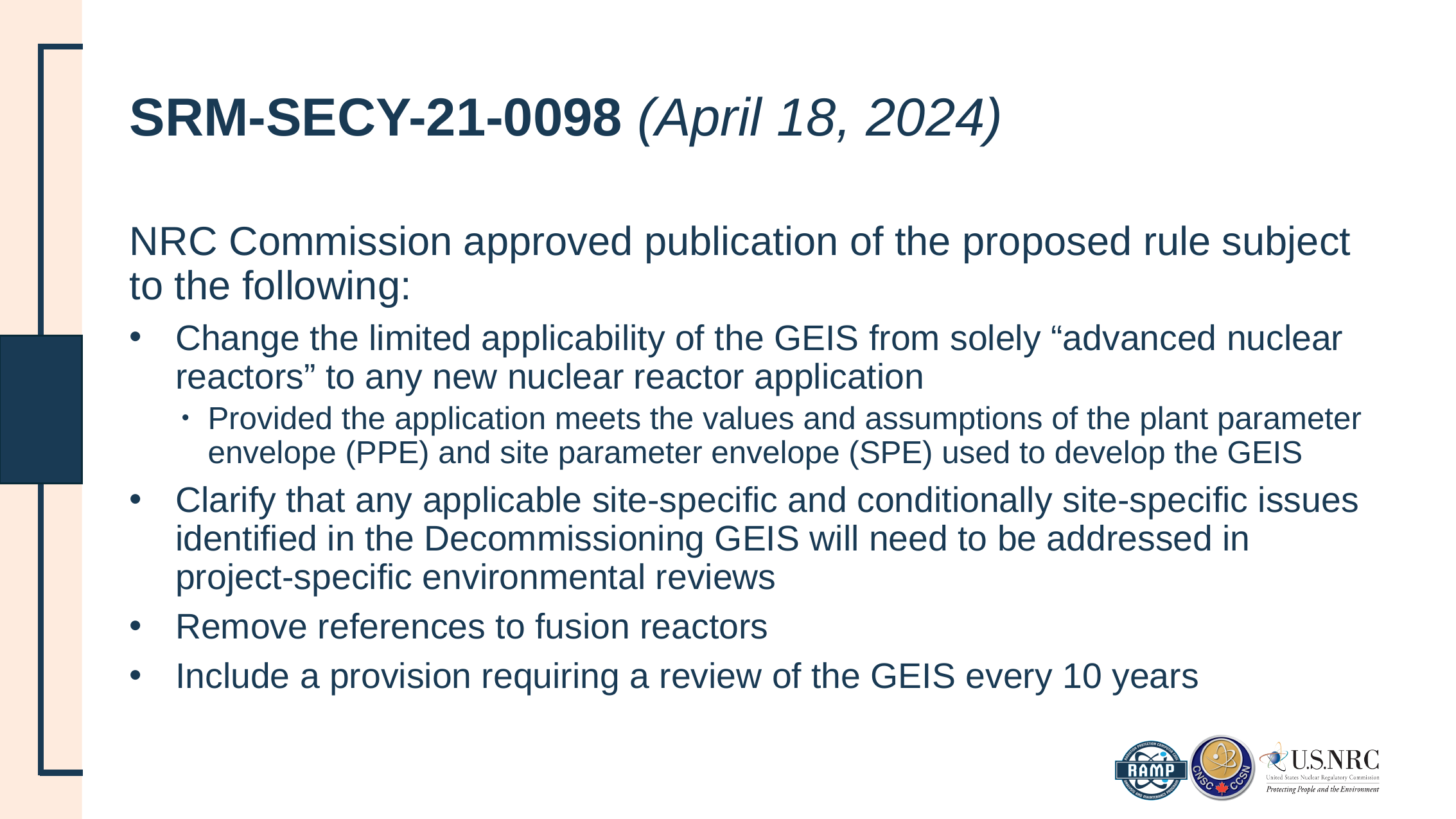

# SRM-SECY-21-0098 (April 18, 2024)
NRC Commission approved publication of the proposed rule subject to the following:
Change the limited applicability of the GEIS from solely “advanced nuclear reactors” to any new nuclear reactor application
Provided the application meets the values and assumptions of the plant parameter envelope (PPE) and site parameter envelope (SPE) used to develop the GEIS
Clarify that any applicable site-specific and conditionally site-specific issues identified in the Decommissioning GEIS will need to be addressed in project-specific environmental reviews
Remove references to fusion reactors
Include a provision requiring a review of the GEIS every 10 years